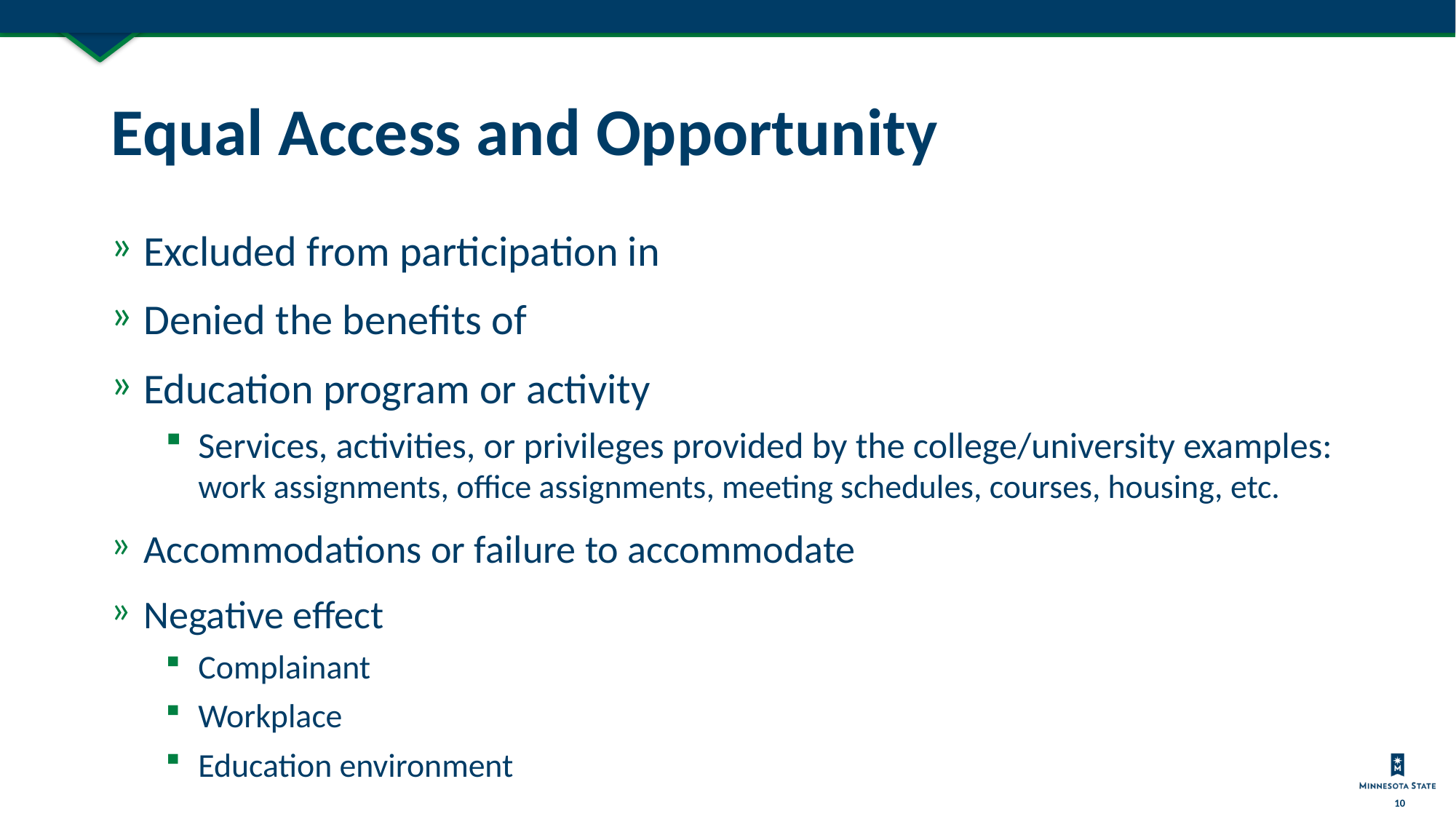

# Equal Access and Opportunity
Excluded from participation in
Denied the benefits of
Education program or activity
Services, activities, or privileges provided by the college/university examples: work assignments, office assignments, meeting schedules, courses, housing, etc.
Accommodations or failure to accommodate
Negative effect
Complainant
Workplace
Education environment